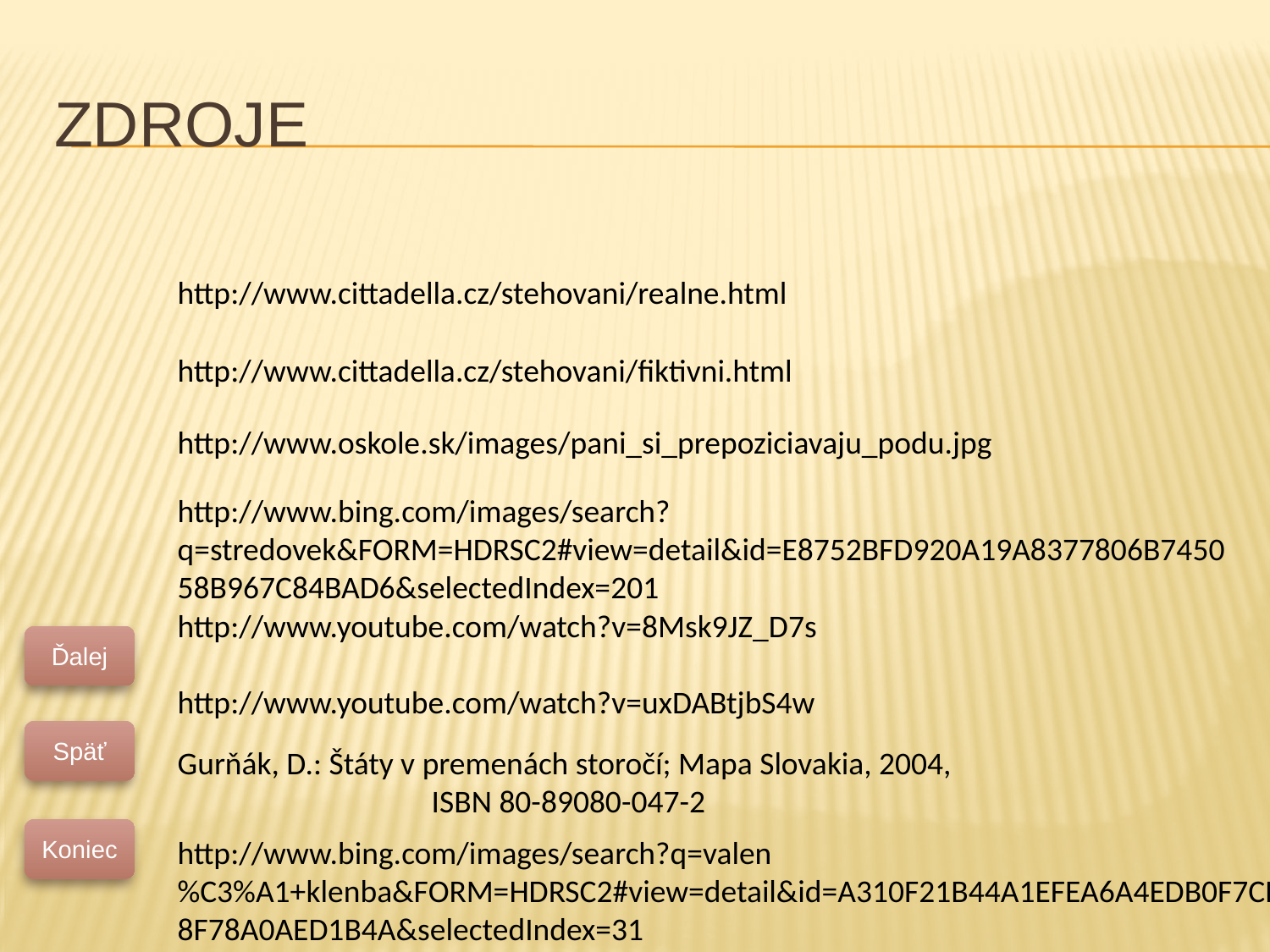

# Zdroje
http://www.cittadella.cz/stehovani/realne.html
http://www.cittadella.cz/stehovani/fiktivni.html
http://www.oskole.sk/images/pani_si_prepoziciavaju_podu.jpg
http://www.bing.com/images/search?q=stredovek&FORM=HDRSC2#view=detail&id=E8752BFD920A19A8377806B745058B967C84BAD6&selectedIndex=201
http://www.youtube.com/watch?v=8Msk9JZ_D7s

http://www.youtube.com/watch?v=uxDABtjbS4w
Gurňák, D.: Štáty v premenách storočí; Mapa Slovakia, 2004, 		ISBN 80-89080-047-2
http://www.bing.com/images/search?q=valen%C3%A1+klenba&FORM=HDRSC2#view=detail&id=A310F21B44A1EFEA6A4EDB0F7CE8F78A0AED1B4A&selectedIndex=31